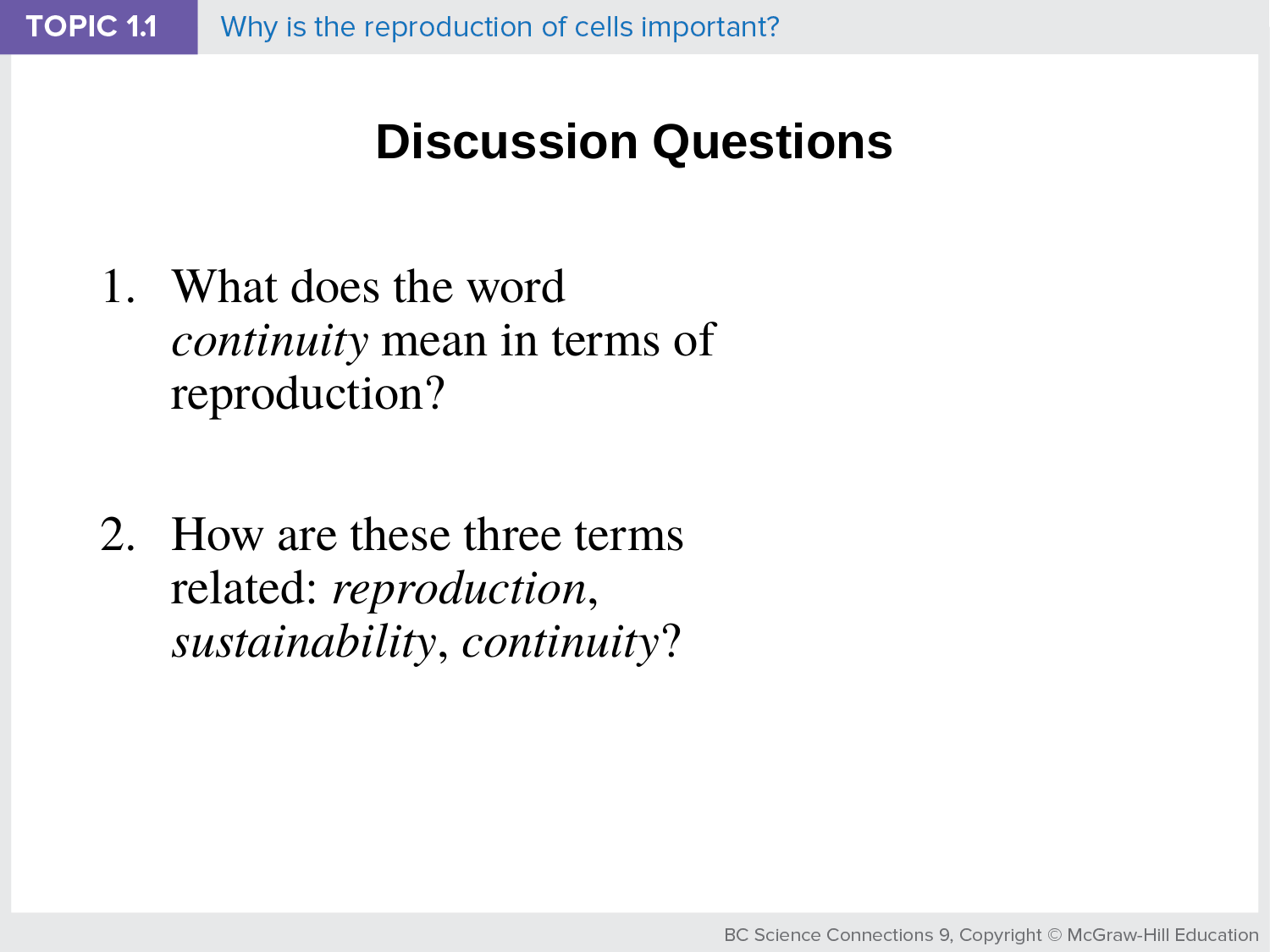

# Discussion Questions
What does the word continuity mean in terms of reproduction?

How are these three terms related: reproduction, sustainability, continuity?